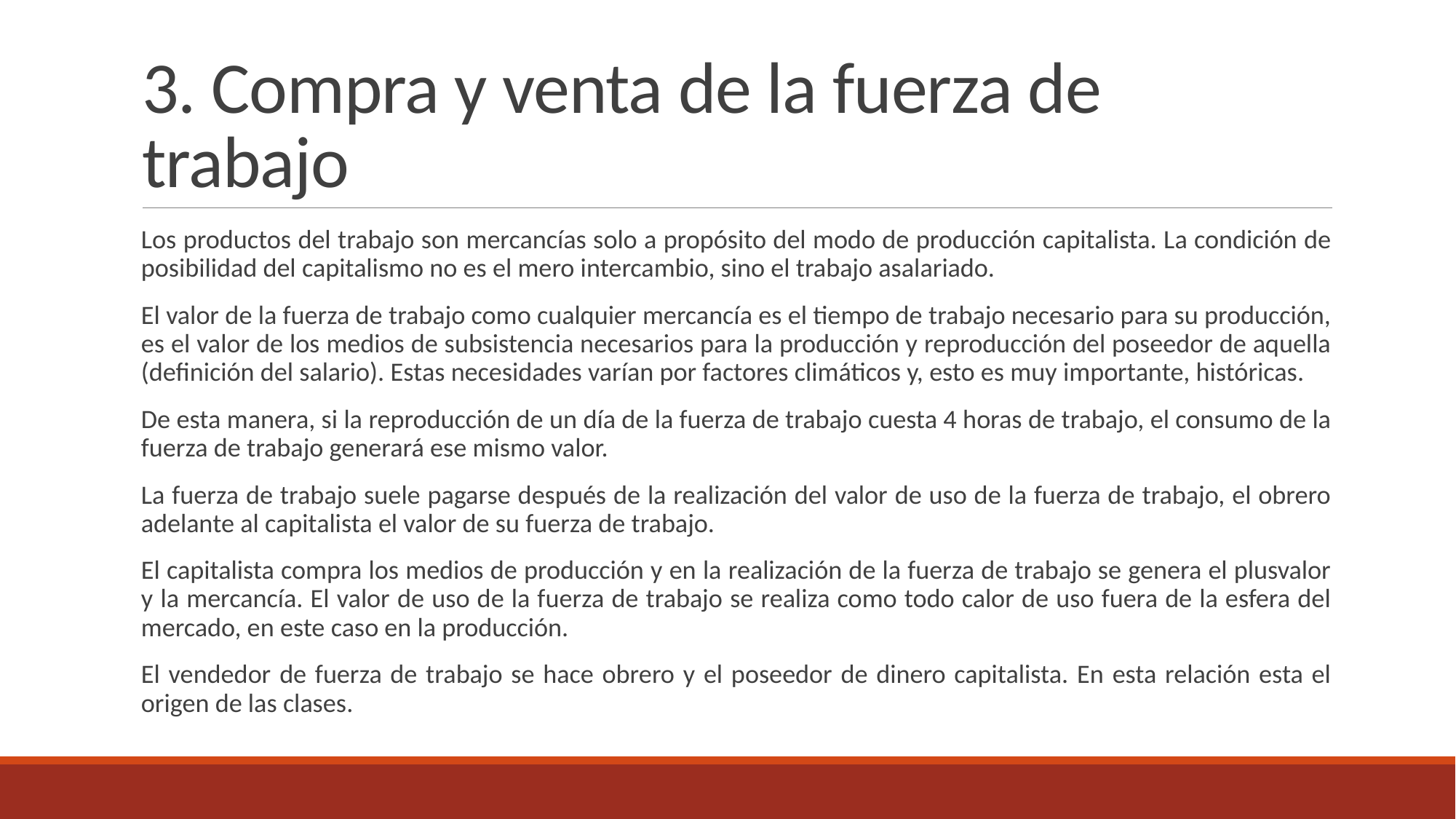

# 3. Compra y venta de la fuerza de trabajo
Los productos del trabajo son mercancías solo a propósito del modo de producción capitalista. La condición de posibilidad del capitalismo no es el mero intercambio, sino el trabajo asalariado.
El valor de la fuerza de trabajo como cualquier mercancía es el tiempo de trabajo necesario para su producción, es el valor de los medios de subsistencia necesarios para la producción y reproducción del poseedor de aquella (definición del salario). Estas necesidades varían por factores climáticos y, esto es muy importante, históricas.
De esta manera, si la reproducción de un día de la fuerza de trabajo cuesta 4 horas de trabajo, el consumo de la fuerza de trabajo generará ese mismo valor.
La fuerza de trabajo suele pagarse después de la realización del valor de uso de la fuerza de trabajo, el obrero adelante al capitalista el valor de su fuerza de trabajo.
El capitalista compra los medios de producción y en la realización de la fuerza de trabajo se genera el plusvalor y la mercancía. El valor de uso de la fuerza de trabajo se realiza como todo calor de uso fuera de la esfera del mercado, en este caso en la producción.
El vendedor de fuerza de trabajo se hace obrero y el poseedor de dinero capitalista. En esta relación esta el origen de las clases.